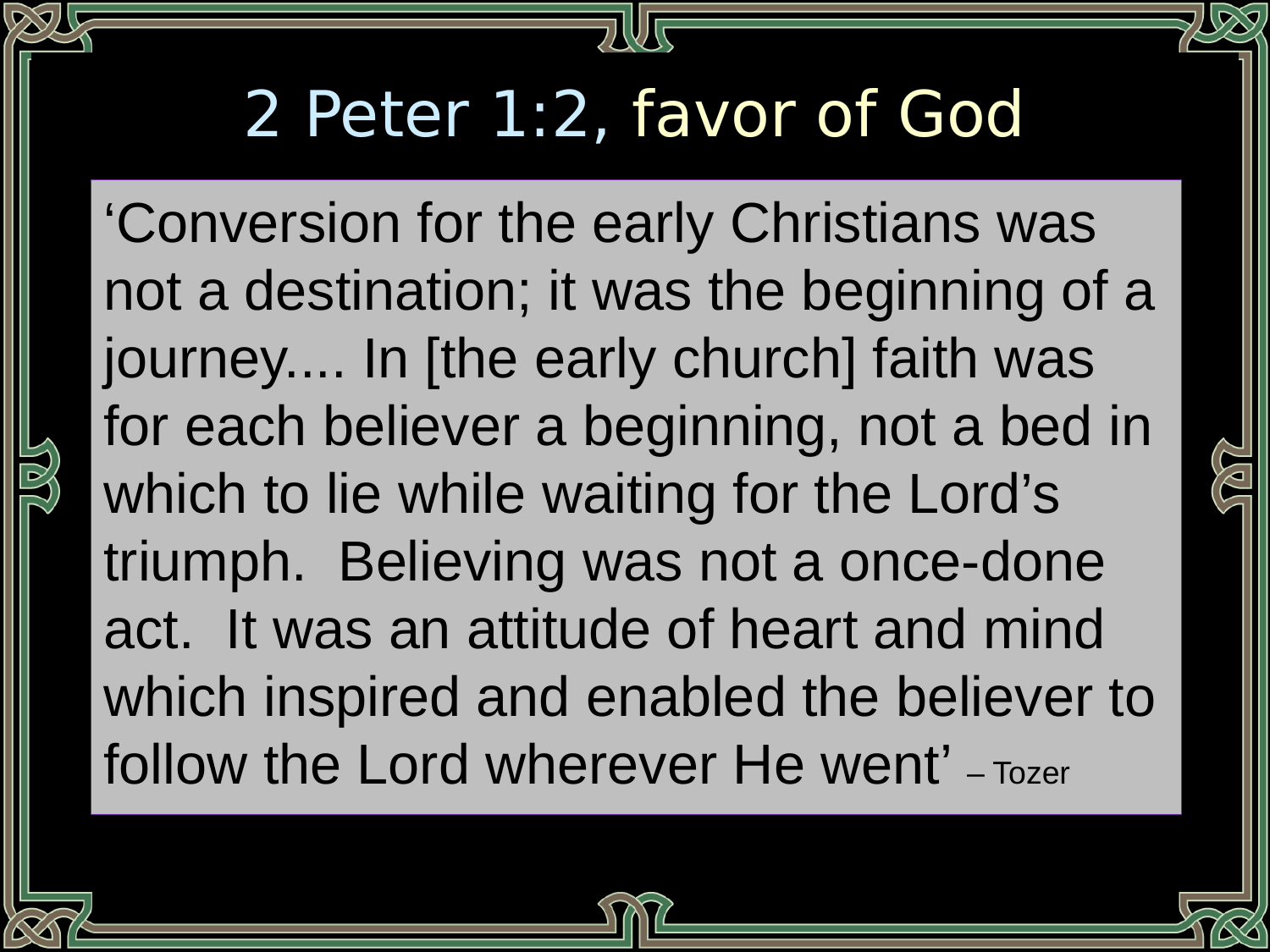

2 Peter 1:2, favor of God

‘Conversion for the early Christians was not a destination; it was the beginning of a journey.... In [the early church] faith was for each believer a beginning, not a bed in which to lie while waiting for the Lord’s triumph.  Believing was not a once-done act.  It was an attitude of heart and mind which inspired and enabled the believer to follow the Lord wherever He went’ – Tozer